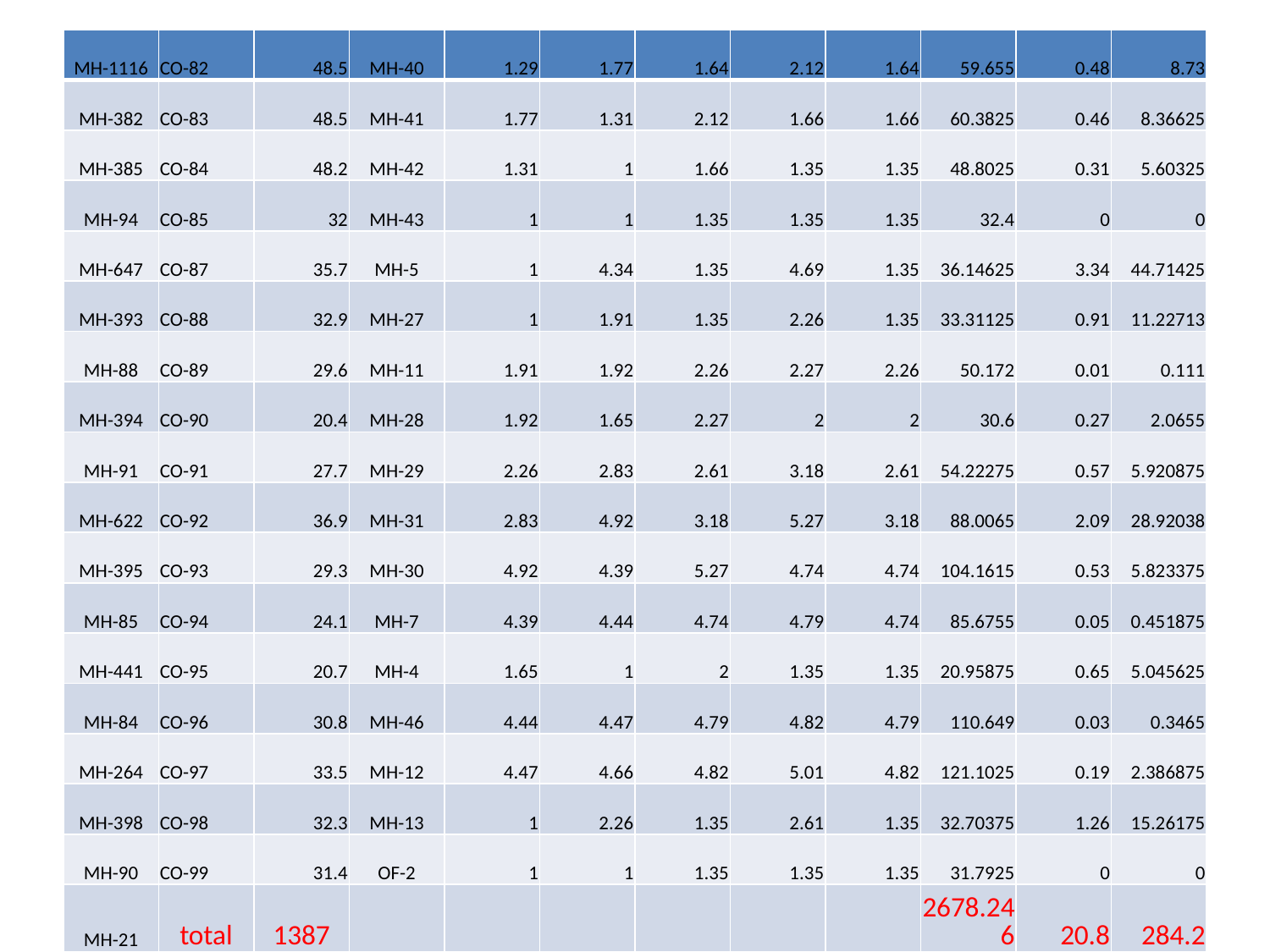

| MH-1116 | CO-82 | 48.5 | MH-40 | 1.29 | 1.77 | 1.64 | 2.12 | 1.64 | 59.655 | 0.48 | 8.73 |
| --- | --- | --- | --- | --- | --- | --- | --- | --- | --- | --- | --- |
| MH-382 | CO-83 | 48.5 | MH-41 | 1.77 | 1.31 | 2.12 | 1.66 | 1.66 | 60.3825 | 0.46 | 8.36625 |
| MH-385 | CO-84 | 48.2 | MH-42 | 1.31 | 1 | 1.66 | 1.35 | 1.35 | 48.8025 | 0.31 | 5.60325 |
| MH-94 | CO-85 | 32 | MH-43 | 1 | 1 | 1.35 | 1.35 | 1.35 | 32.4 | 0 | 0 |
| MH-647 | CO-87 | 35.7 | MH-5 | 1 | 4.34 | 1.35 | 4.69 | 1.35 | 36.14625 | 3.34 | 44.71425 |
| MH-393 | CO-88 | 32.9 | MH-27 | 1 | 1.91 | 1.35 | 2.26 | 1.35 | 33.31125 | 0.91 | 11.22713 |
| MH-88 | CO-89 | 29.6 | MH-11 | 1.91 | 1.92 | 2.26 | 2.27 | 2.26 | 50.172 | 0.01 | 0.111 |
| MH-394 | CO-90 | 20.4 | MH-28 | 1.92 | 1.65 | 2.27 | 2 | 2 | 30.6 | 0.27 | 2.0655 |
| MH-91 | CO-91 | 27.7 | MH-29 | 2.26 | 2.83 | 2.61 | 3.18 | 2.61 | 54.22275 | 0.57 | 5.920875 |
| MH-622 | CO-92 | 36.9 | MH-31 | 2.83 | 4.92 | 3.18 | 5.27 | 3.18 | 88.0065 | 2.09 | 28.92038 |
| MH-395 | CO-93 | 29.3 | MH-30 | 4.92 | 4.39 | 5.27 | 4.74 | 4.74 | 104.1615 | 0.53 | 5.823375 |
| MH-85 | CO-94 | 24.1 | MH-7 | 4.39 | 4.44 | 4.74 | 4.79 | 4.74 | 85.6755 | 0.05 | 0.451875 |
| MH-441 | CO-95 | 20.7 | MH-4 | 1.65 | 1 | 2 | 1.35 | 1.35 | 20.95875 | 0.65 | 5.045625 |
| MH-84 | CO-96 | 30.8 | MH-46 | 4.44 | 4.47 | 4.79 | 4.82 | 4.79 | 110.649 | 0.03 | 0.3465 |
| MH-264 | CO-97 | 33.5 | MH-12 | 4.47 | 4.66 | 4.82 | 5.01 | 4.82 | 121.1025 | 0.19 | 2.386875 |
| MH-398 | CO-98 | 32.3 | MH-13 | 1 | 2.26 | 1.35 | 2.61 | 1.35 | 32.70375 | 1.26 | 15.26175 |
| MH-90 | CO-99 | 31.4 | OF-2 | 1 | 1 | 1.35 | 1.35 | 1.35 | 31.7925 | 0 | 0 |
| MH-21 | total | 1387 |  |  |  |  |  |  | 2678.246 | 20.8 | 284.2 |
#